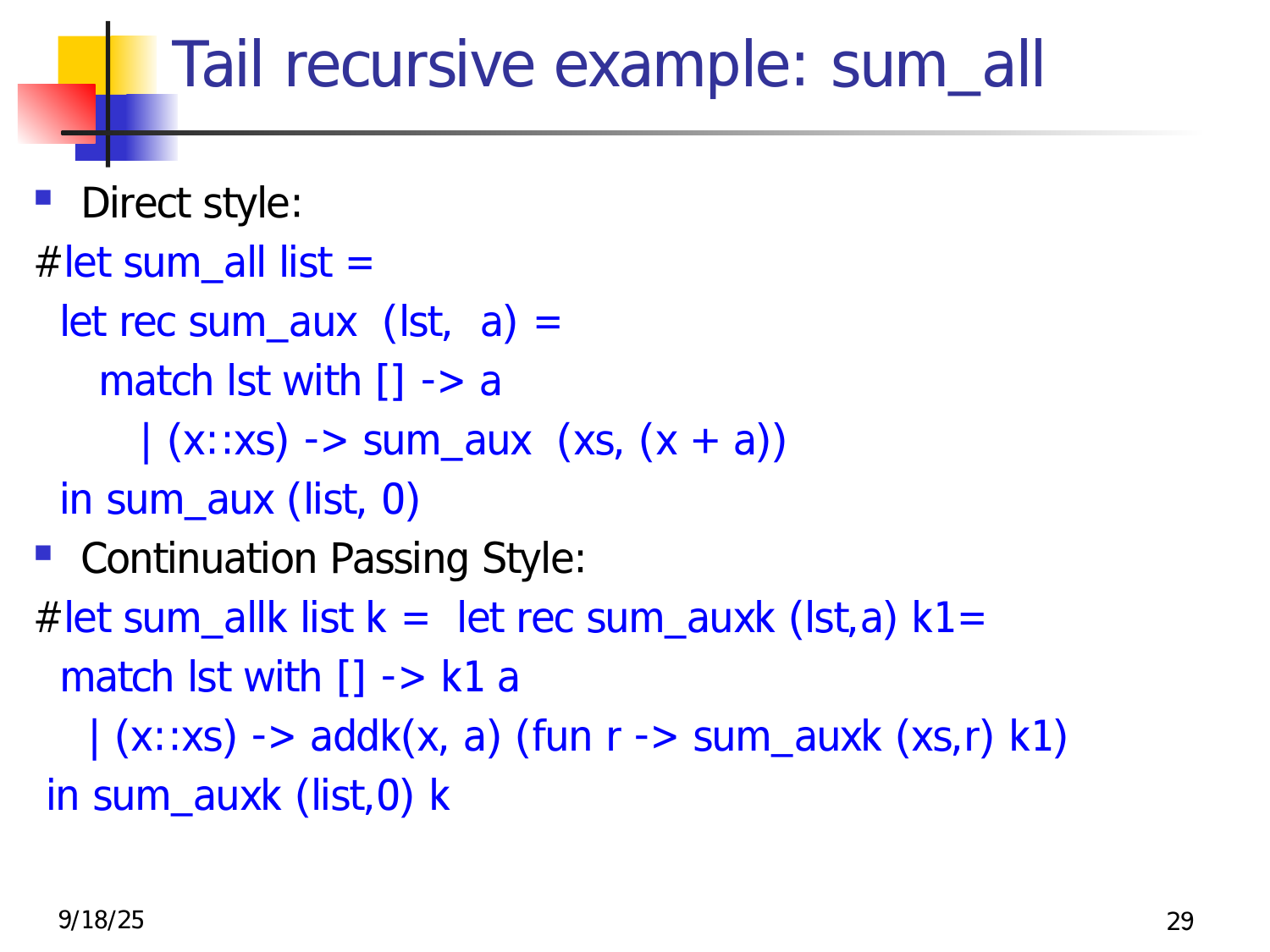

# Tail recursive example: sum_all
Direct style:
#let sum_all list =
  let rec sum_aux  (lst,  a) =
     match lst with [] -> a
        | (x::xs) -> sum_aux  (xs, (x + a))
  in sum_aux (list, 0)
Continuation Passing Style:
#let sum_allk list k =  let rec sum_auxk (lst,a) k1=
  match lst with [] -> k1 a
    | (x::xs) -> addk(x, a) (fun r -> sum_auxk (xs,r) k1)
 in sum_auxk (list,0) k
9/18/25
29